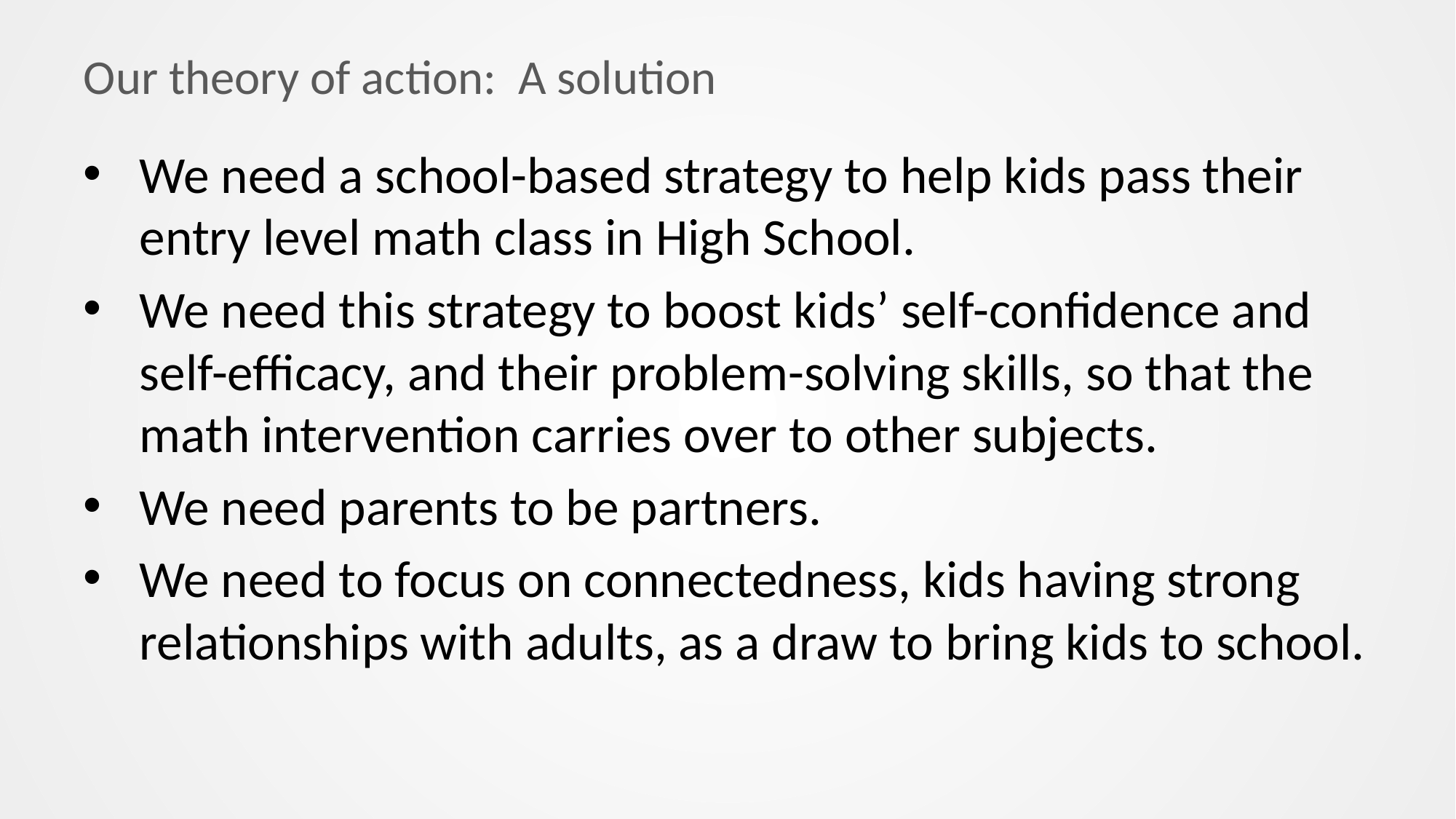

# Our theory of action:  A solution
We need a school-based strategy to help kids pass their entry level math class in High School.
We need this strategy to boost kids’ self-confidence and self-efficacy, and their problem-solving skills, so that the math intervention carries over to other subjects.
We need parents to be partners.
We need to focus on connectedness, kids having strong relationships with adults, as a draw to bring kids to school.